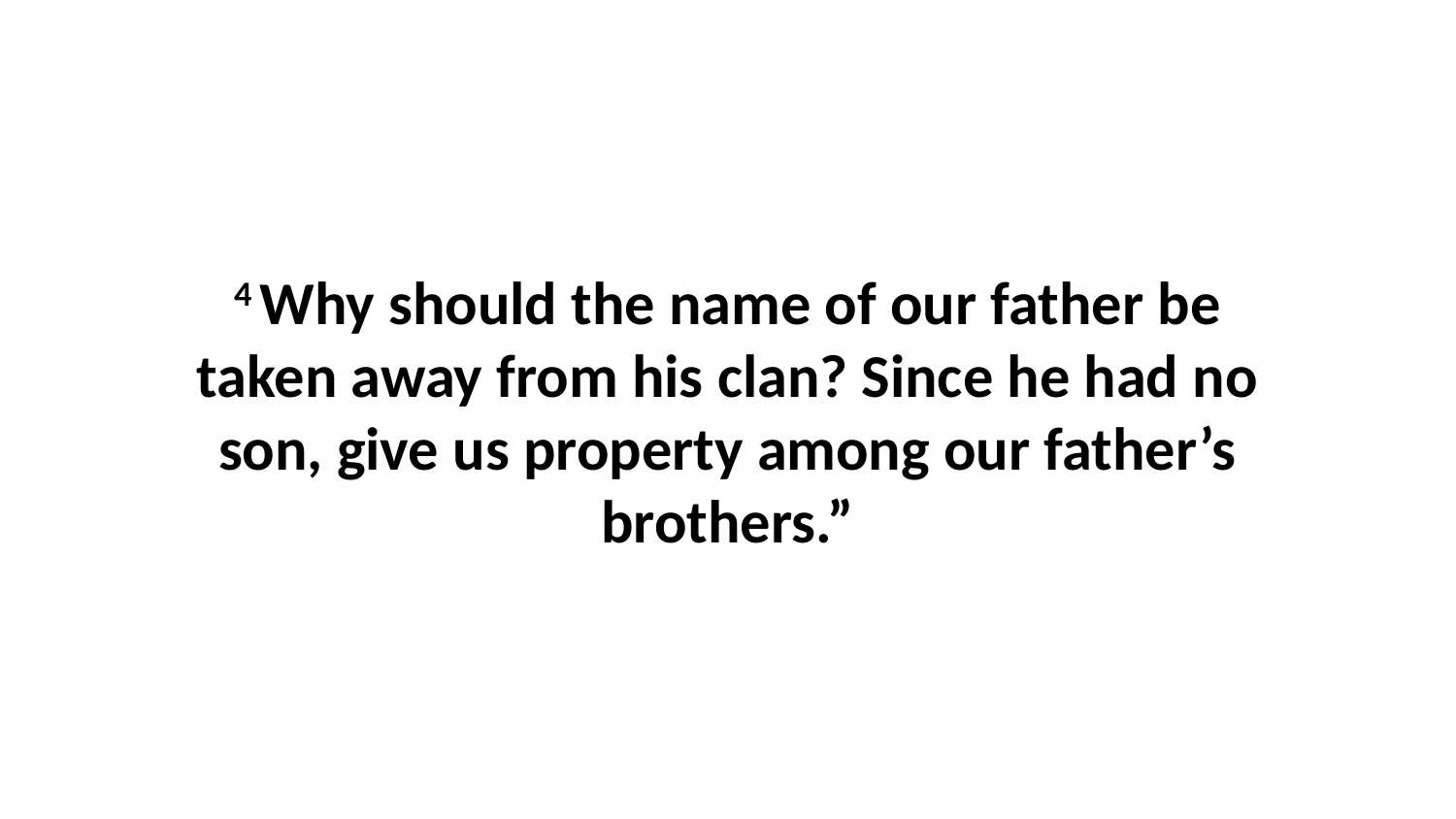

4 Why should the name of our father be taken away from his clan? Since he had no son, give us property among our father’s brothers.”